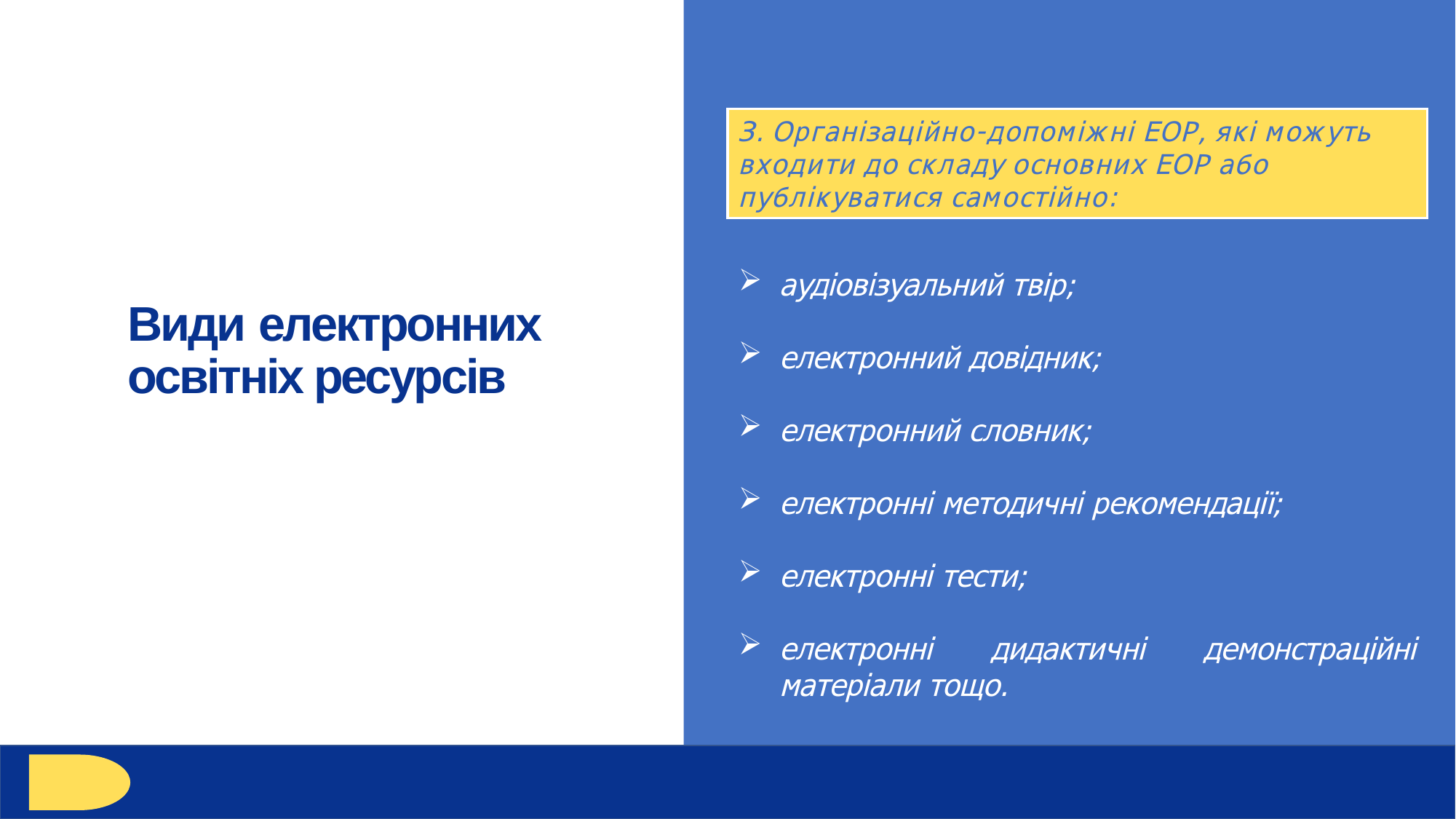

З. Організаційно-допоміжні ЕОР, які можуть входити до складу основних ЕОР або публікуватися самостійно:
# Види електронних освітніх ресурсів
аудіовізуальний твір;

електронний довідник;

електронний словник;

електронні методичні рекомендації;

електронні тести;

електронні дидактичні демонстраційні матеріали тощо.